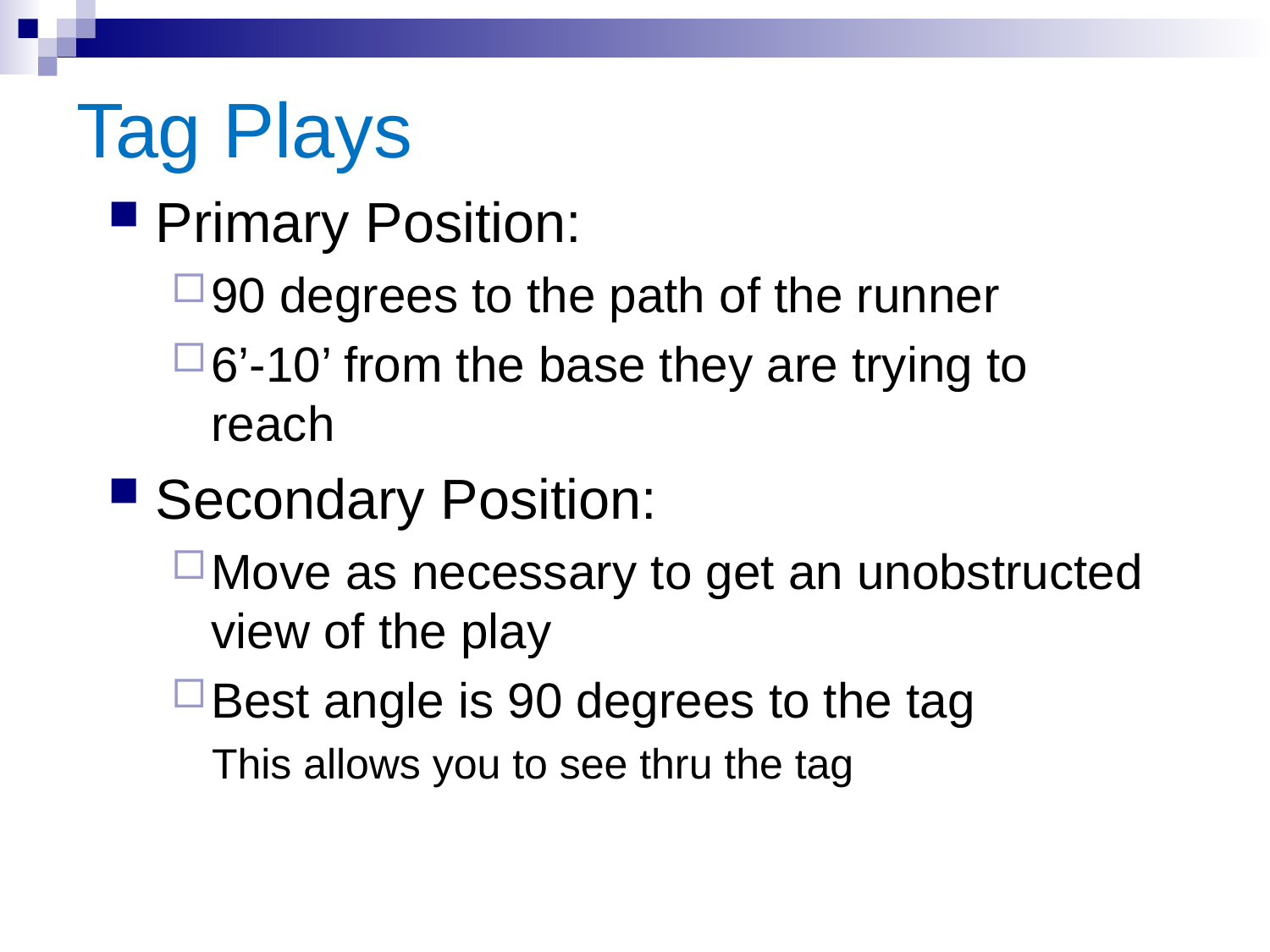

# Tag Plays
Primary Position:
90 degrees to the path of the runner
6’-10’ from the base they are trying to reach
Secondary Position:
Move as necessary to get an unobstructed view of the play
Best angle is 90 degrees to the tag
  This allows you to see thru the tag